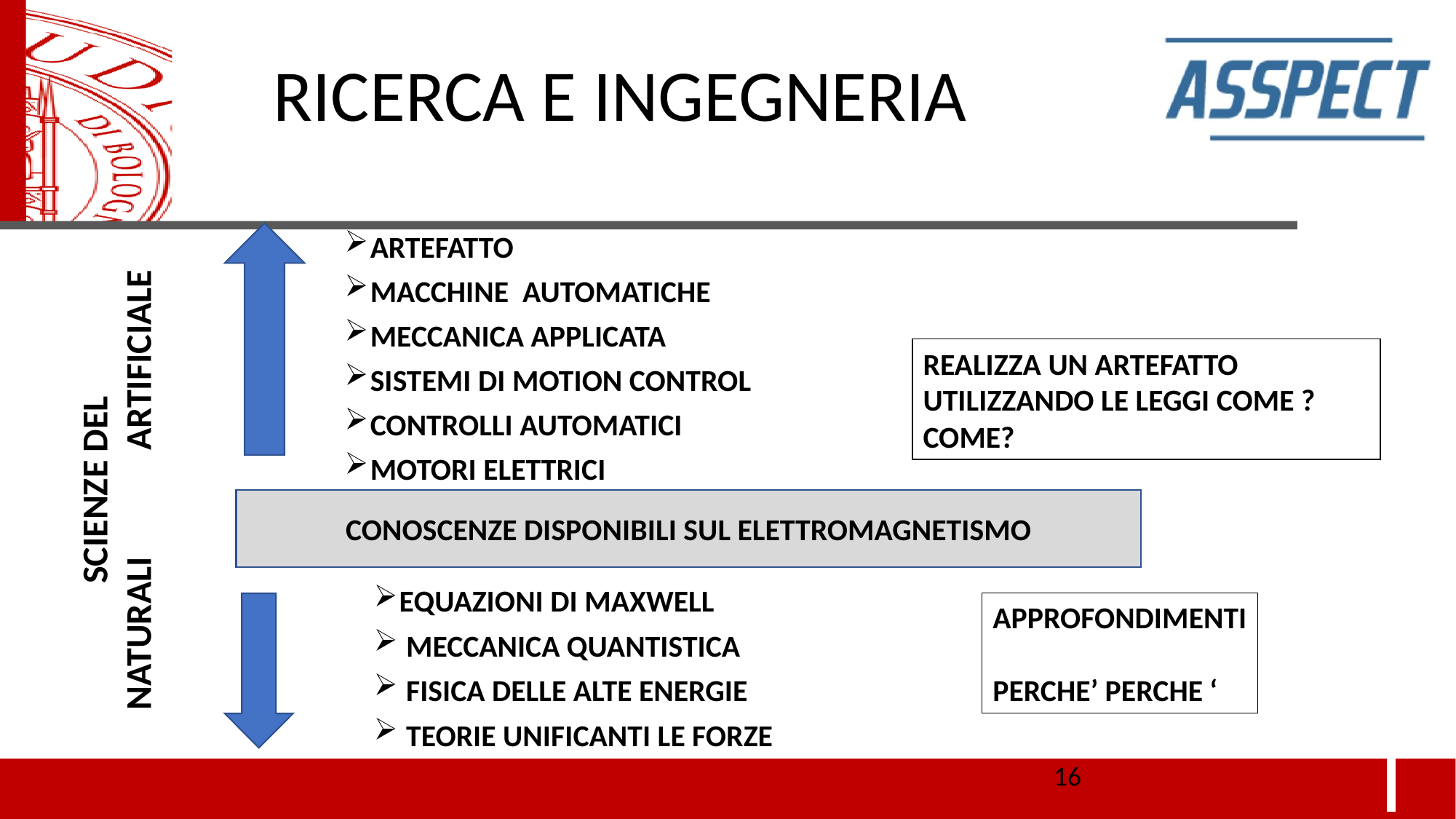

RICERCA E INGEGNERIA

ARTEFATTO
MACCHINE  AUTOMATICHE
MECCANICA APPLICATA
SISTEMI DI MOTION CONTROL
CONTROLLI AUTOMATICI
MOTORI ELETTRICI
REALIZZA UN ARTEFATTO UTILIZZANDO LE LEGGI COME ?
COME?
SCIENZE DEL
NATURALI             ARTIFICIALE
CONOSCENZE DISPONIBILI SUL ELETTROMAGNETISMO
EQUAZIONI DI MAXWELL
 MECCANICA QUANTISTICA
 FISICA DELLE ALTE ENERGIE
 TEORIE UNIFICANTI LE FORZE
APPROFONDIMENTI

PERCHE’ PERCHE ‘

16